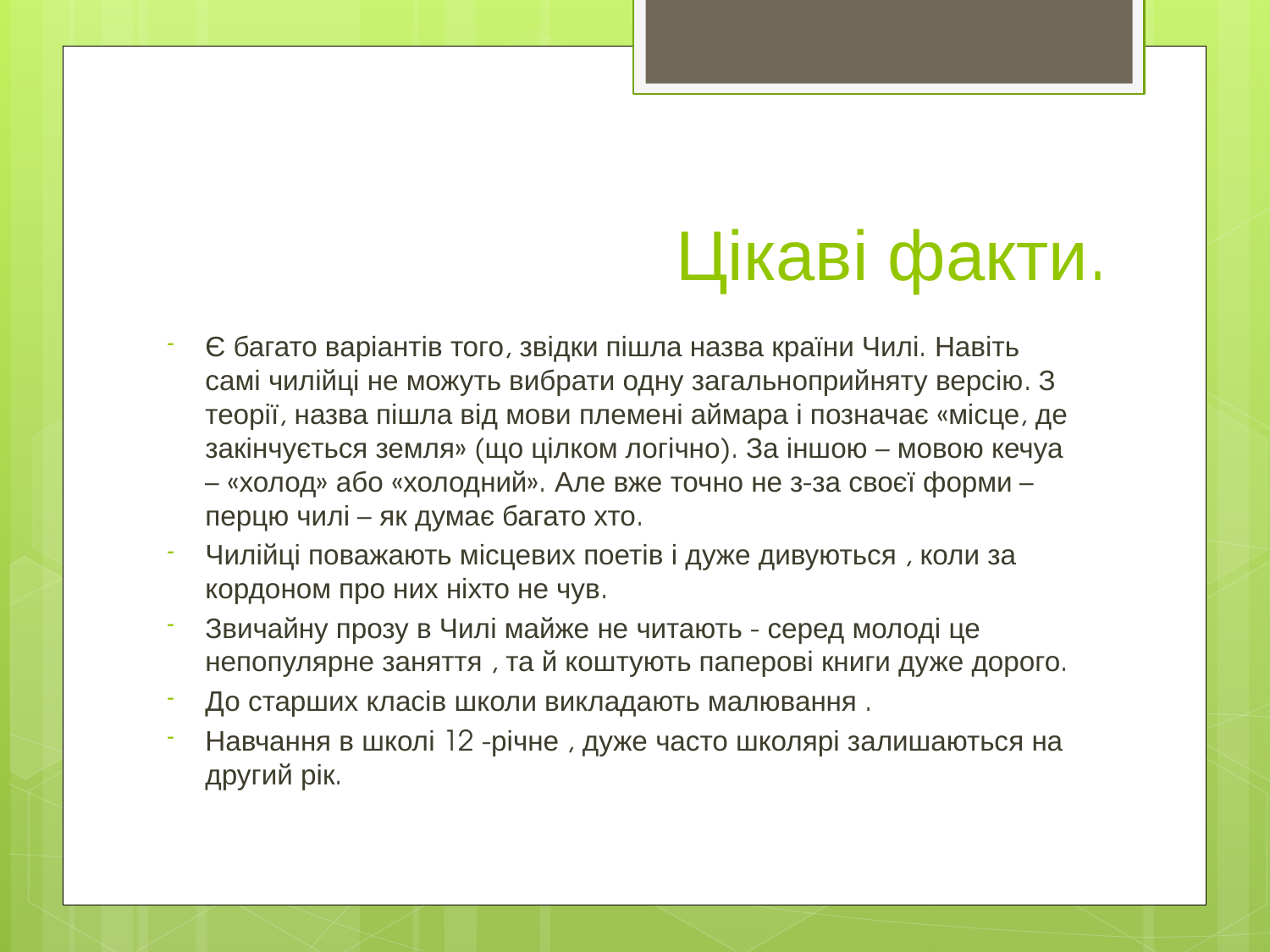

# Цікаві факти.
Є багато варіантів того, звідки пішла назва країни Чилі. Навіть самі чилійці не можуть вибрати одну загальноприйняту версію. З теорії, назва пішла від мови племені аймара і позначає «місце, де закінчується земля» (що цілком логічно). За іншою – мовою кечуа – «холод» або «холодний». Але вже точно не з-за своєї форми – перцю чилі – як думає багато хто.
Чилійці поважають місцевих поетів і дуже дивуються , коли за кордоном про них ніхто не чув.
Звичайну прозу в Чилі майже не читають - серед молоді це непопулярне заняття , та й коштують паперові книги дуже дорого.
До старших класів школи викладають малювання .
Навчання в школі 12 -річне , дуже часто школярі залишаються на другий рік.